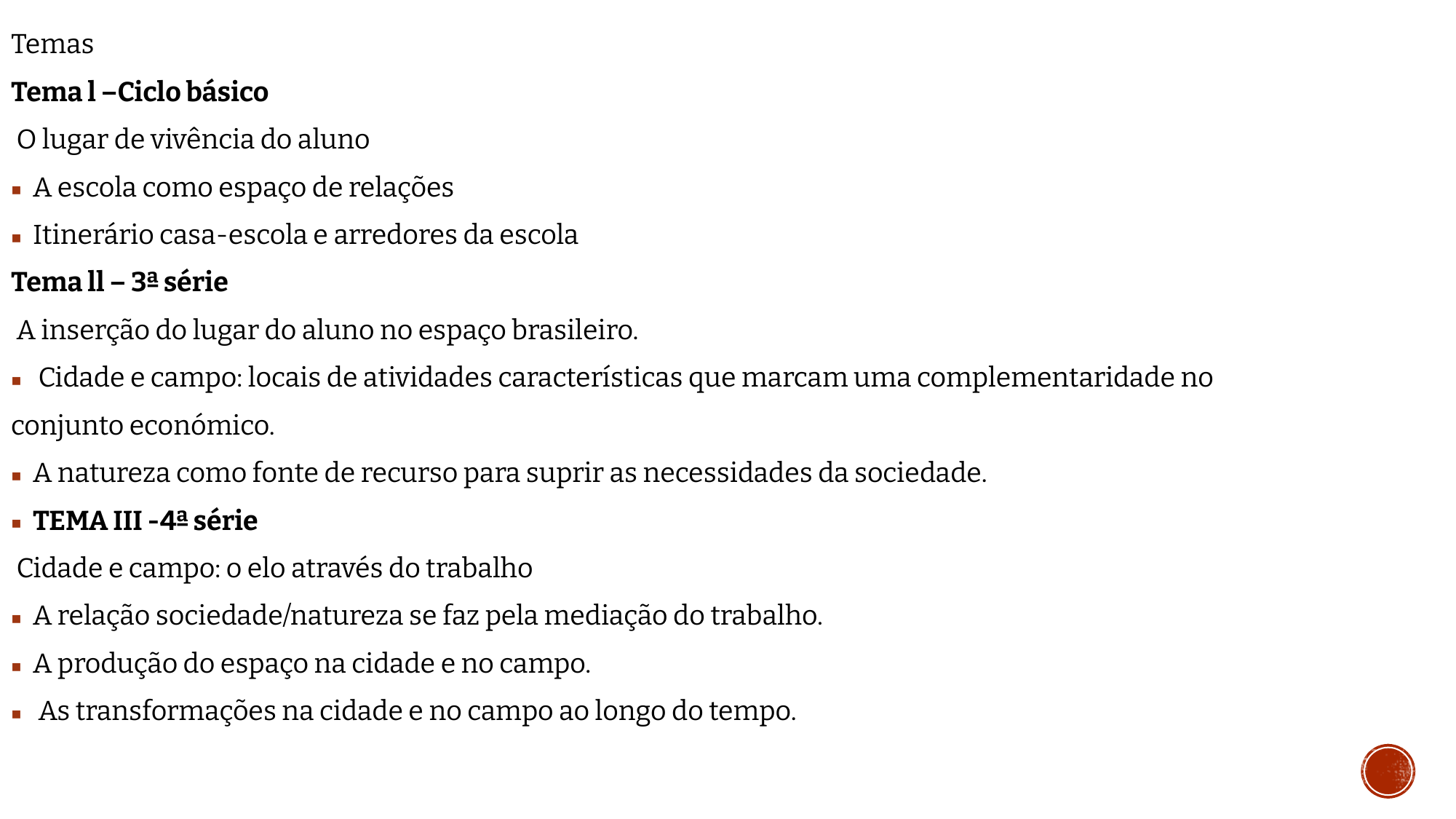

Temas
Tema l –Ciclo básico
 O lugar de vivência do aluno
A escola como espaço de relações
Itinerário casa-escola e arredores da escola
Tema ll – 3ª série
 A inserção do lugar do aluno no espaço brasileiro.
 Cidade e campo: locais de atividades características que marcam uma complementaridade no
conjunto económico.
A natureza como fonte de recurso para suprir as necessidades da sociedade.
TEMA III -4ª série
 Cidade e campo: o elo através do trabalho
A relação sociedade/natureza se faz pela mediação do trabalho.
A produção do espaço na cidade e no campo.
 As transformações na cidade e no campo ao longo do tempo.